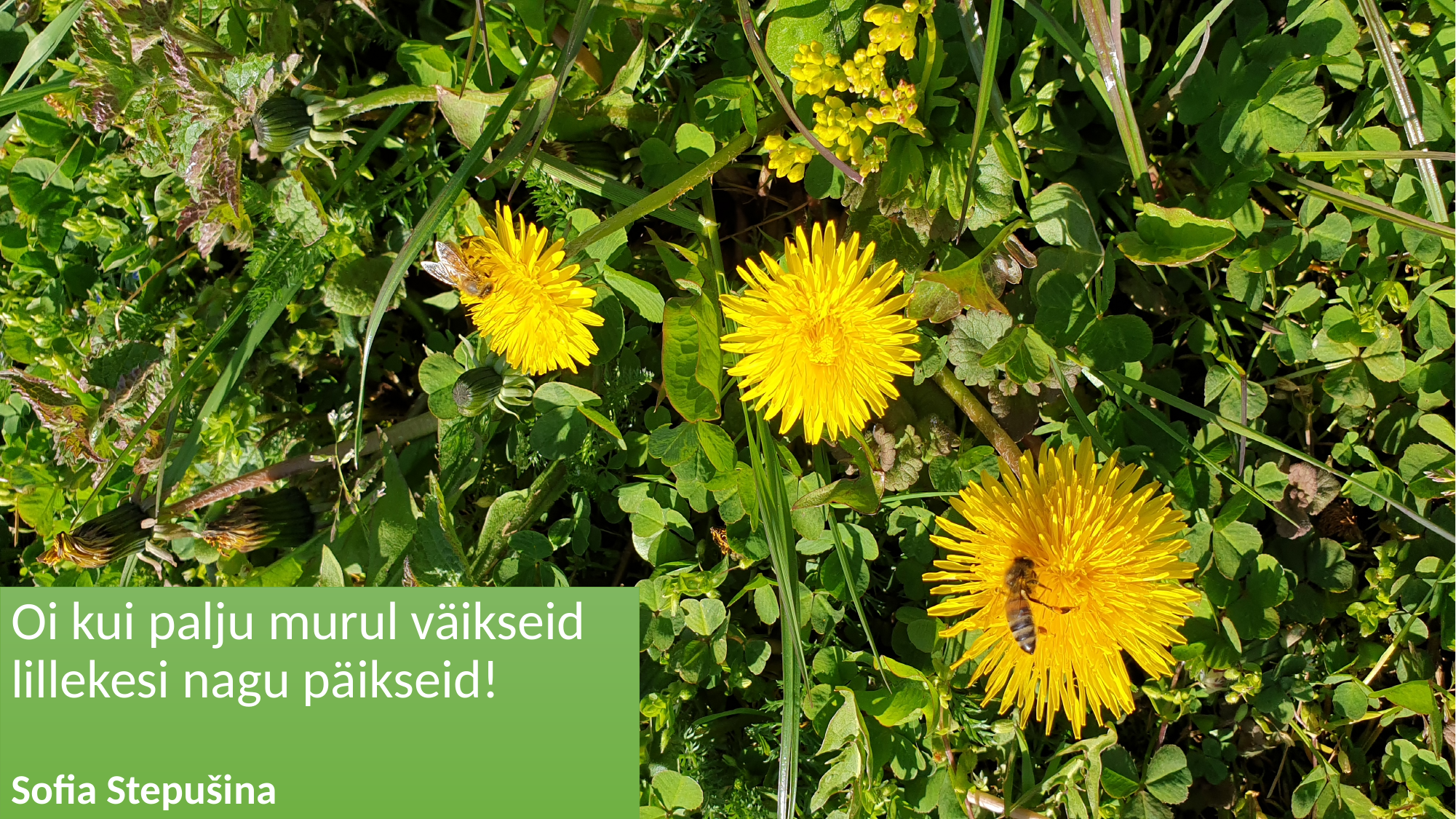

# Oi kui palju murul väikseid lillekesi nagu päikseid! Sofia Stepušina